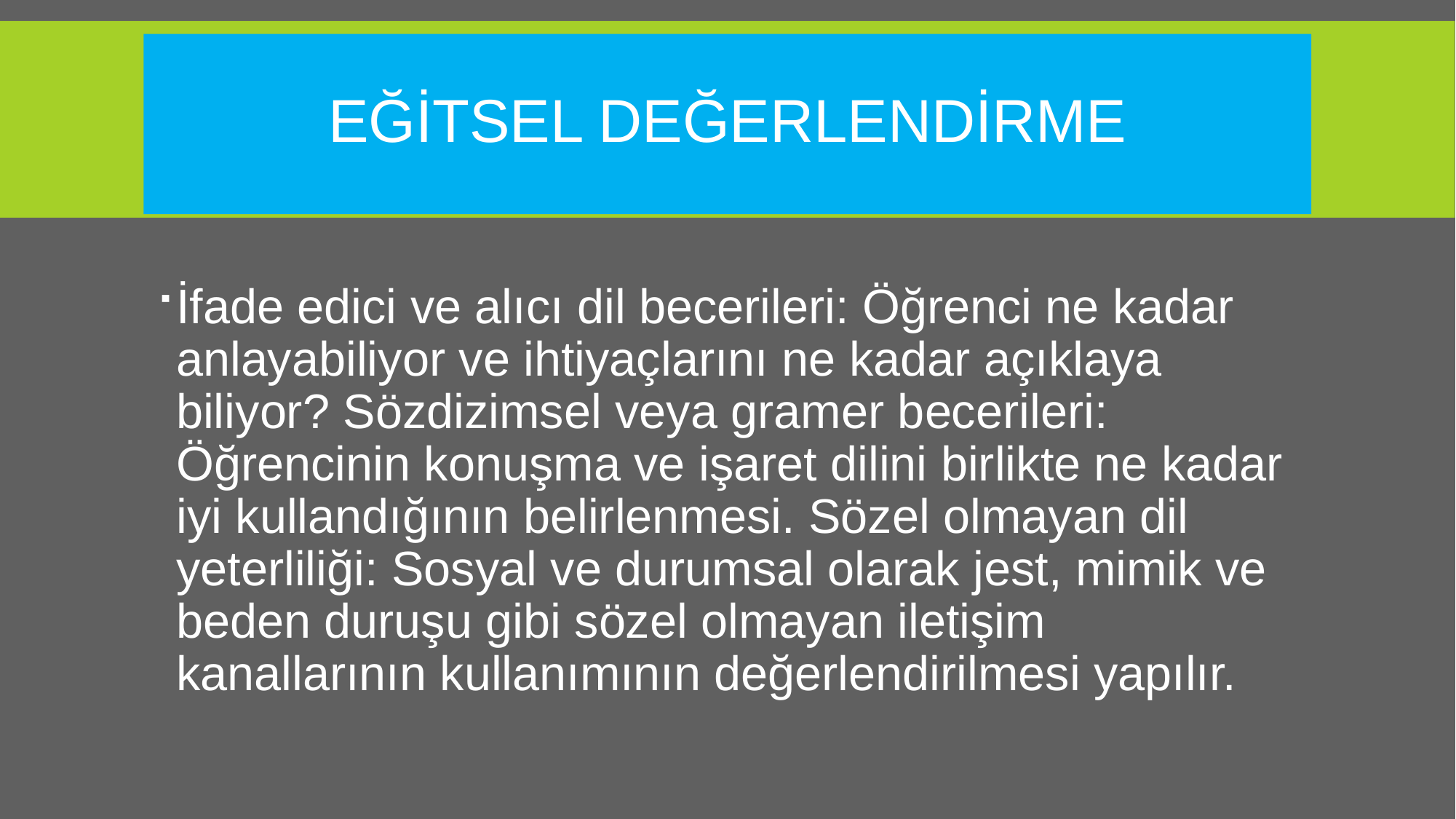

# EĞİTSEL DEĞERLENDİRME
İfade edici ve alıcı dil becerileri: Öğrenci ne kadar anlayabiliyor ve ihtiyaçlarını ne kadar açıklaya biliyor? Sözdizimsel veya gramer becerileri: Öğrencinin konuşma ve işaret dilini birlikte ne kadar iyi kullandığının belirlenmesi. Sözel olmayan dil yeterliliği: Sosyal ve durumsal olarak jest, mimik ve beden duruşu gibi sözel olmayan iletişim kanallarının kullanımının değerlendirilmesi yapılır.